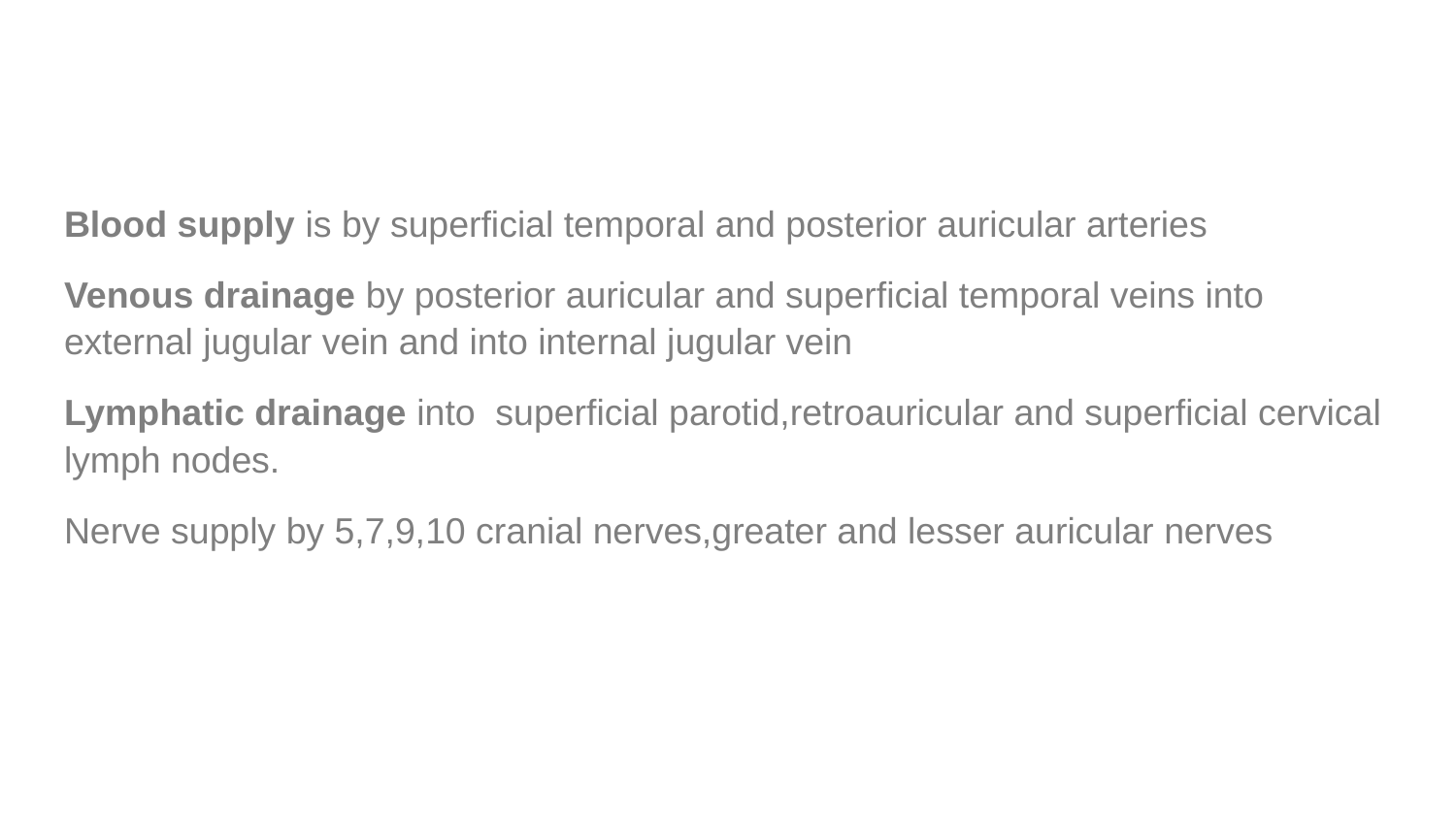

#
Blood supply is by superficial temporal and posterior auricular arteries
Venous drainage by posterior auricular and superficial temporal veins into external jugular vein and into internal jugular vein
Lymphatic drainage into  superficial parotid,retroauricular and superficial cervical lymph nodes.
Nerve supply by 5,7,9,10 cranial nerves,greater and lesser auricular nerves